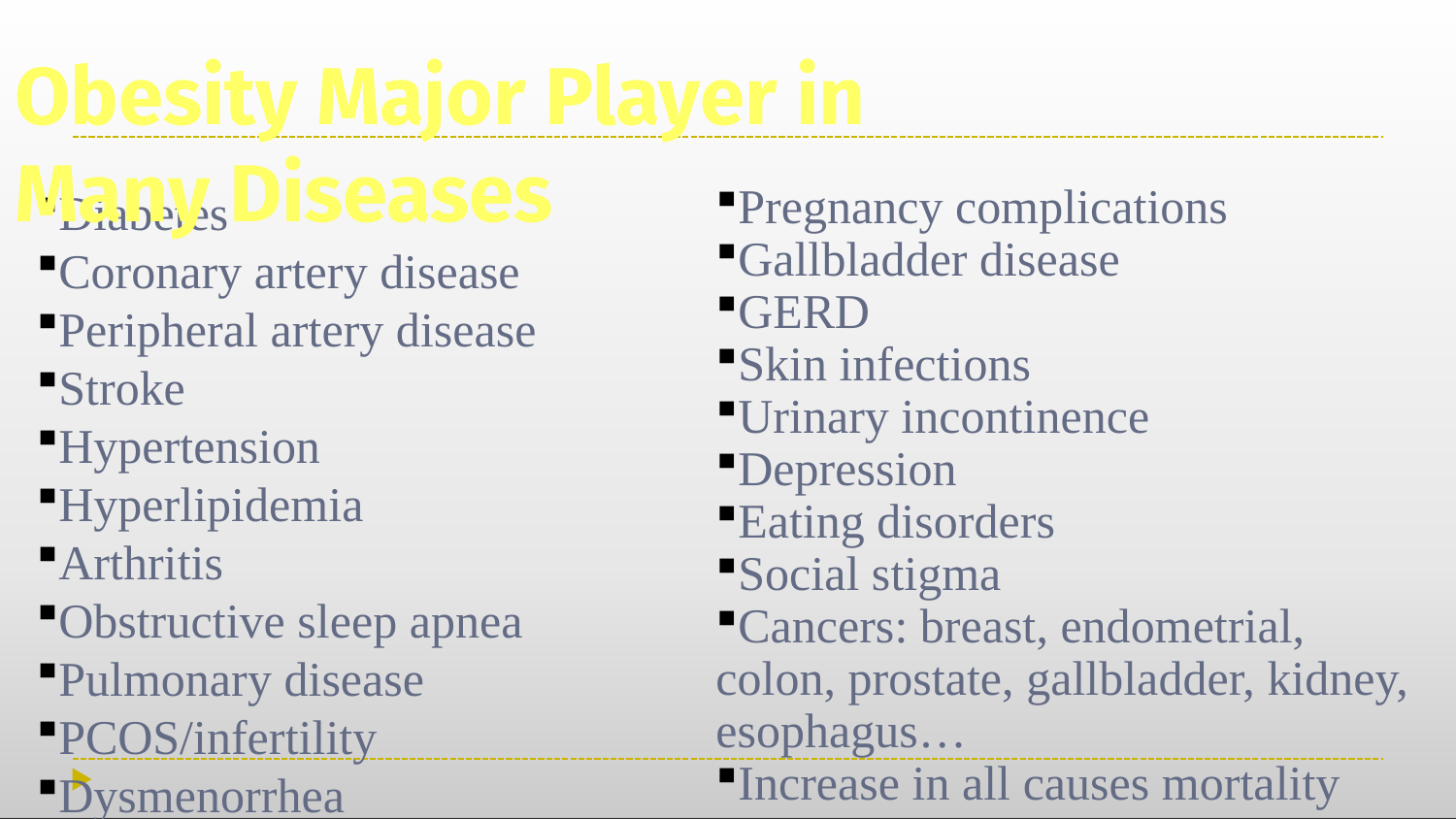

# Obesity Major Player in Many Diseases
Diabetes
Coronary artery disease
Peripheral artery disease
Stroke
Hypertension
Hyperlipidemia
Arthritis
Obstructive sleep apnea
Pulmonary disease
PCOS/infertility
Dysmenorrhea
Pregnancy complications
Gallbladder disease
GERD
Skin infections
Urinary incontinence
Depression
Eating disorders
Social stigma
Cancers: breast, endometrial, colon, prostate, gallbladder, kidney, esophagus…
Increase in all causes mortality